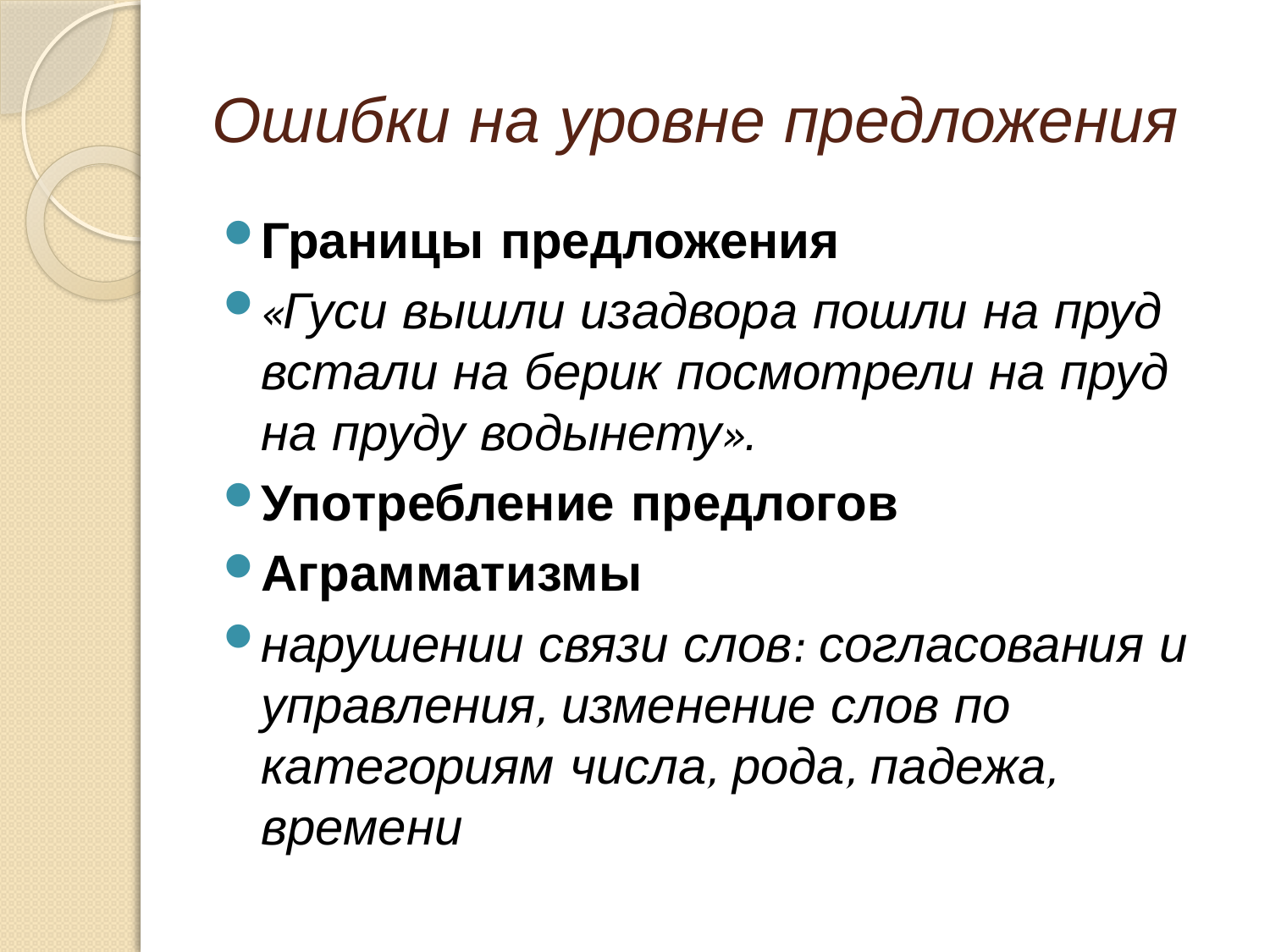

# Ошибки на уровне предложения
Границы предложения
«Гуси вышли изадвора пошли на пруд встали на берик посмотрели на пруд на пруду водынету».
Употребление предлогов
Аграмматизмы
нарушении связи слов: согласования и управления, изменение слов по категориям числа, рода, падежа, времени